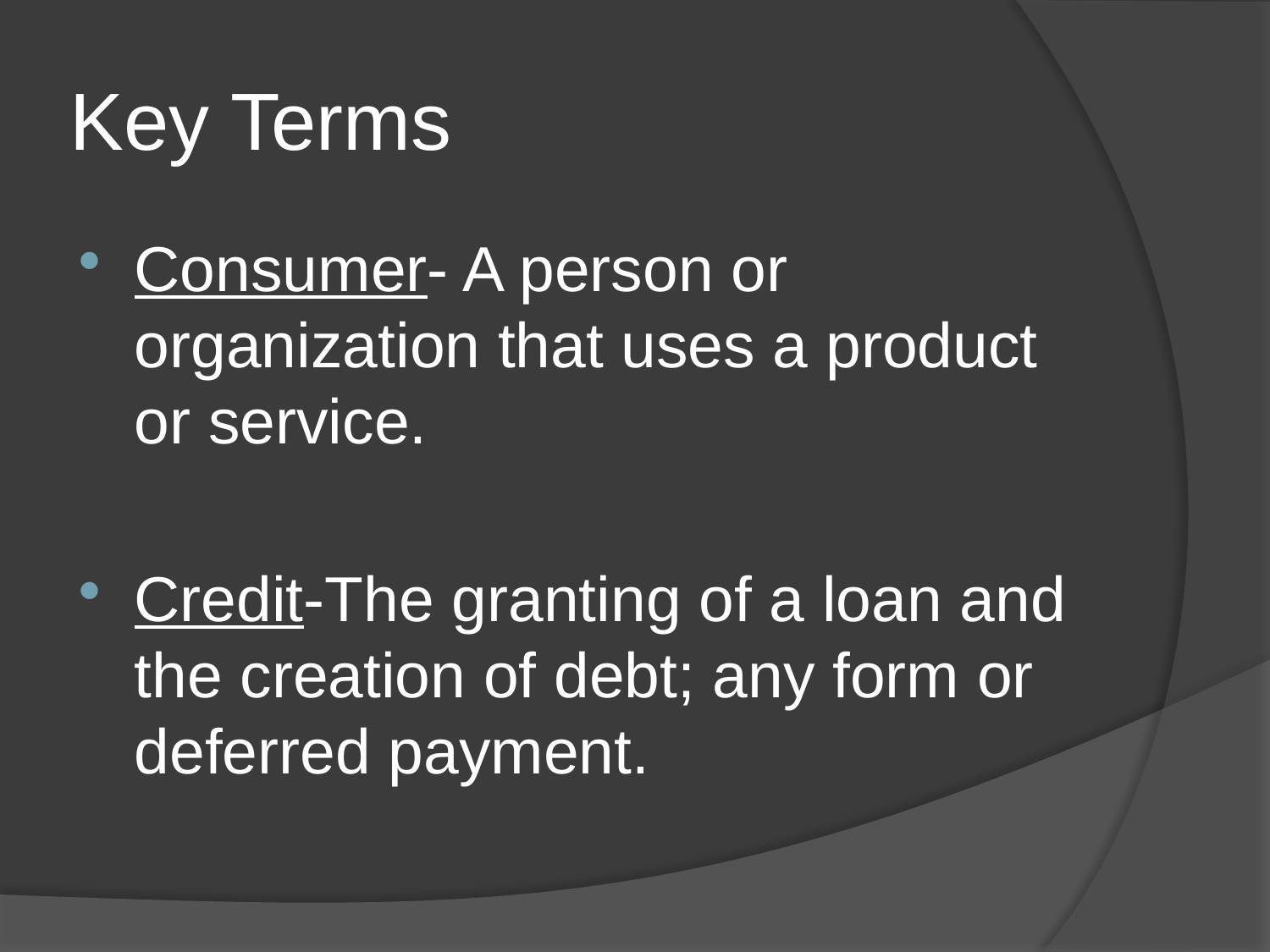

# Key Terms
Consumer- A person or organization that uses a product or service.

Credit-The granting of a loan and the creation of debt; any form or deferred payment.